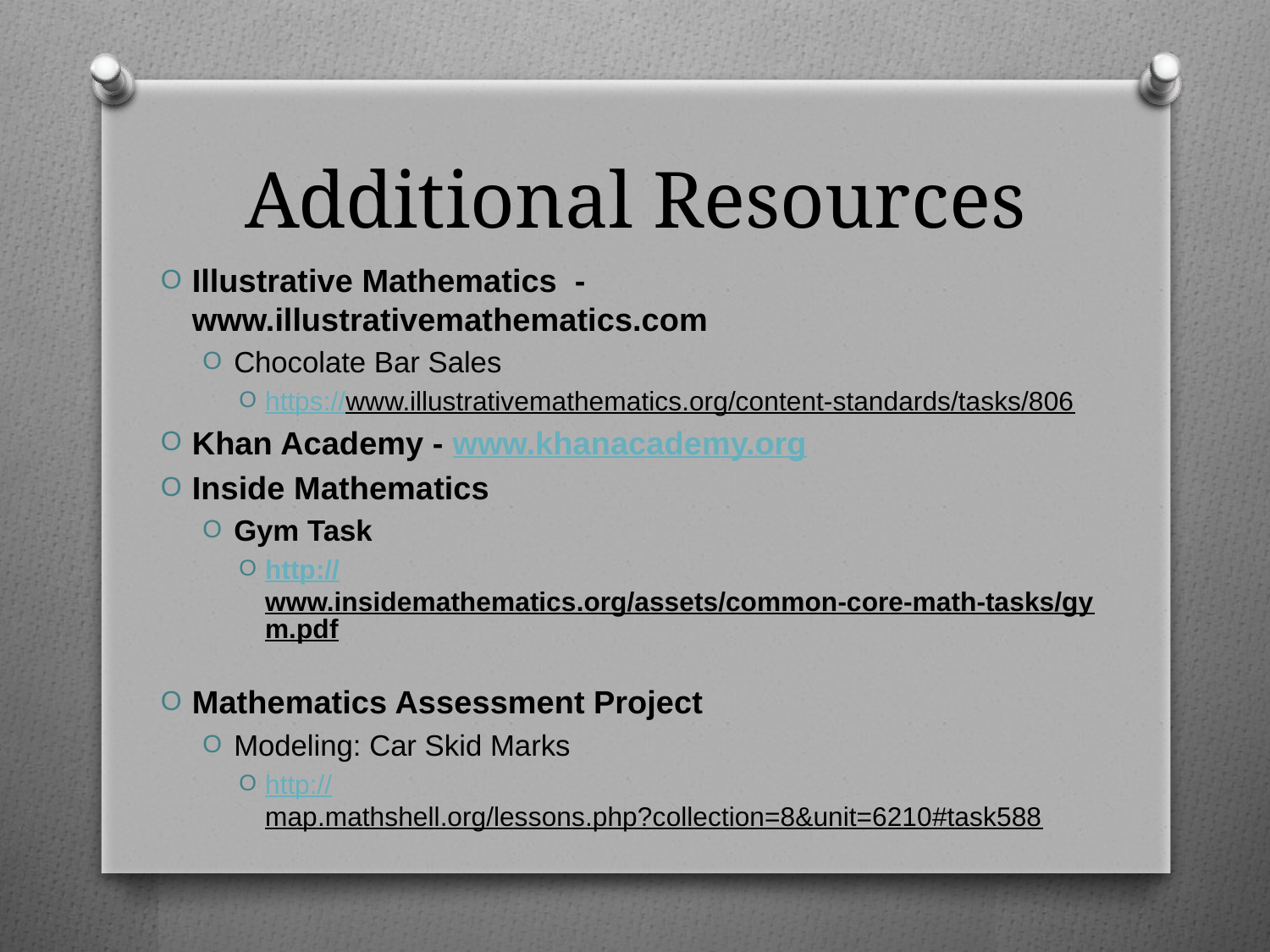

# Additional Resources
Illustrative Mathematics  - www.illustrativemathematics.com
Chocolate Bar Sales
https://www.illustrativemathematics.org/content-standards/tasks/806
Khan Academy - www.khanacademy.org
Inside Mathematics
Gym Task
http://www.insidemathematics.org/assets/common-core-math-tasks/gym.pdf
Mathematics Assessment Project
Modeling: Car Skid Marks
http://map.mathshell.org/lessons.php?collection=8&unit=6210#task588